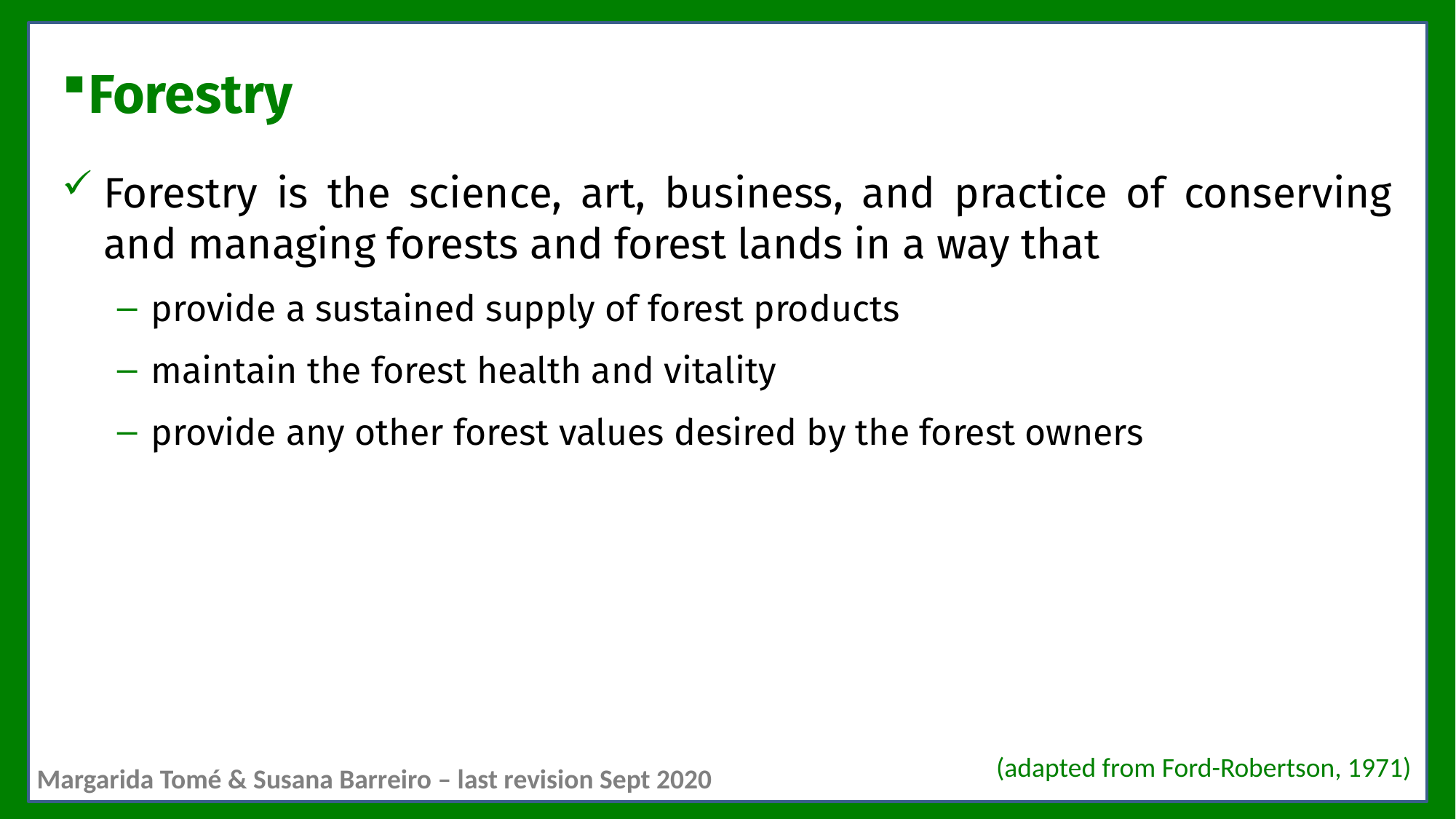

# Forestry
Forestry is the science, art, business, and practice of conserving and managing forests and forest lands in a way that
provide a sustained supply of forest products
maintain the forest health and vitality
provide any other forest values desired by the forest owners
(adapted from Ford-Robertson, 1971)